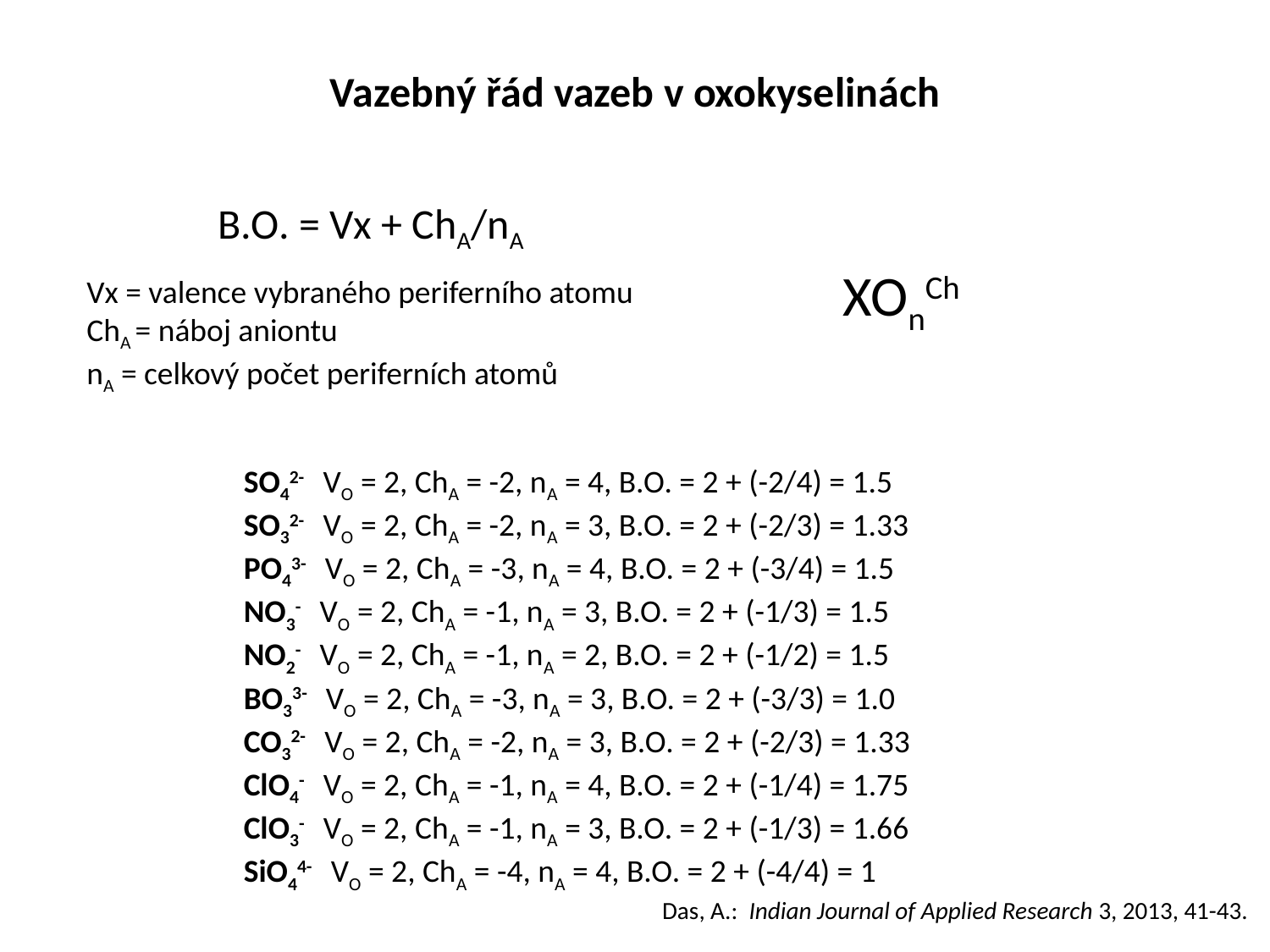

# Vazebný řád vazeb v oxokyselinách
B.O. = Vx + ChA/nA

Vx = valence vybraného periferního atomu
ChA = náboj aniontu
nA = celkový počet periferních atomů
XOnCh
SO42-   VO = 2, ChA = -2, nA = 4, B.O. = 2 + (-2/4) = 1.5
SO32-   VO = 2, ChA = -2, nA = 3, B.O. = 2 + (-2/3) = 1.33
PO43-   VO = 2, ChA = -3, nA = 4, B.O. = 2 + (-3/4) = 1.5
NO3-   VO = 2, ChA = -1, nA = 3, B.O. = 2 + (-1/3) = 1.5
NO2-   VO = 2, ChA = -1, nA = 2, B.O. = 2 + (-1/2) = 1.5
BO33-   VO = 2, ChA = -3, nA = 3, B.O. = 2 + (-3/3) = 1.0
CO32-   VO = 2, ChA = -2, nA = 3, B.O. = 2 + (-2/3) = 1.33
ClO4-   VO = 2, ChA = -1, nA = 4, B.O. = 2 + (-1/4) = 1.75
ClO3-   VO = 2, ChA = -1, nA = 3, B.O. = 2 + (-1/3) = 1.66
SiO44-   VO = 2, ChA = -4, nA = 4, B.O. = 2 + (-4/4) = 1
Das, A.:  Indian Journal of Applied Research 3, 2013, 41-43.